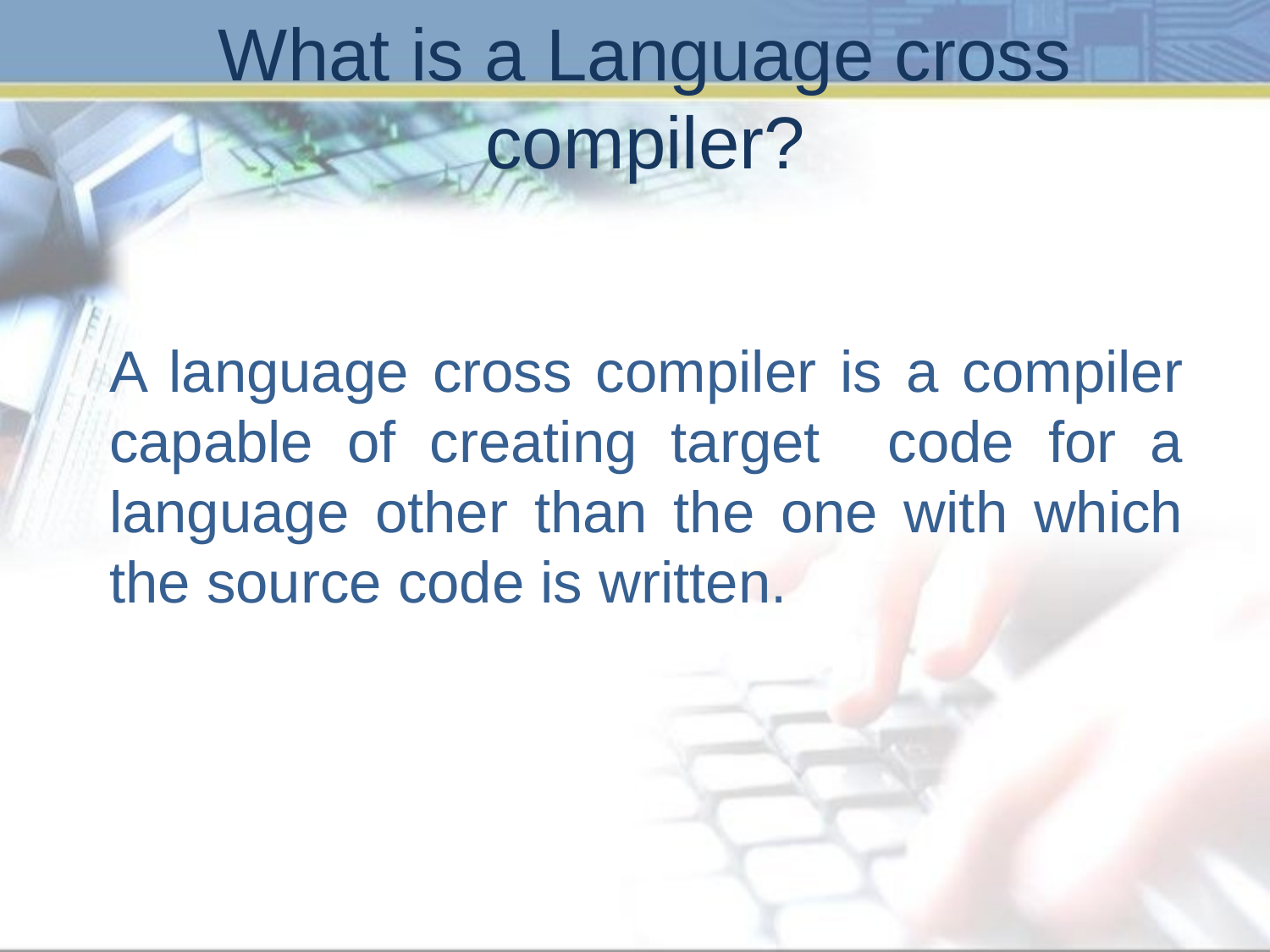

What is a Language cross compiler?
	A language cross compiler is a compiler capable of creating target  code for a language other than the one with which the source code is written.